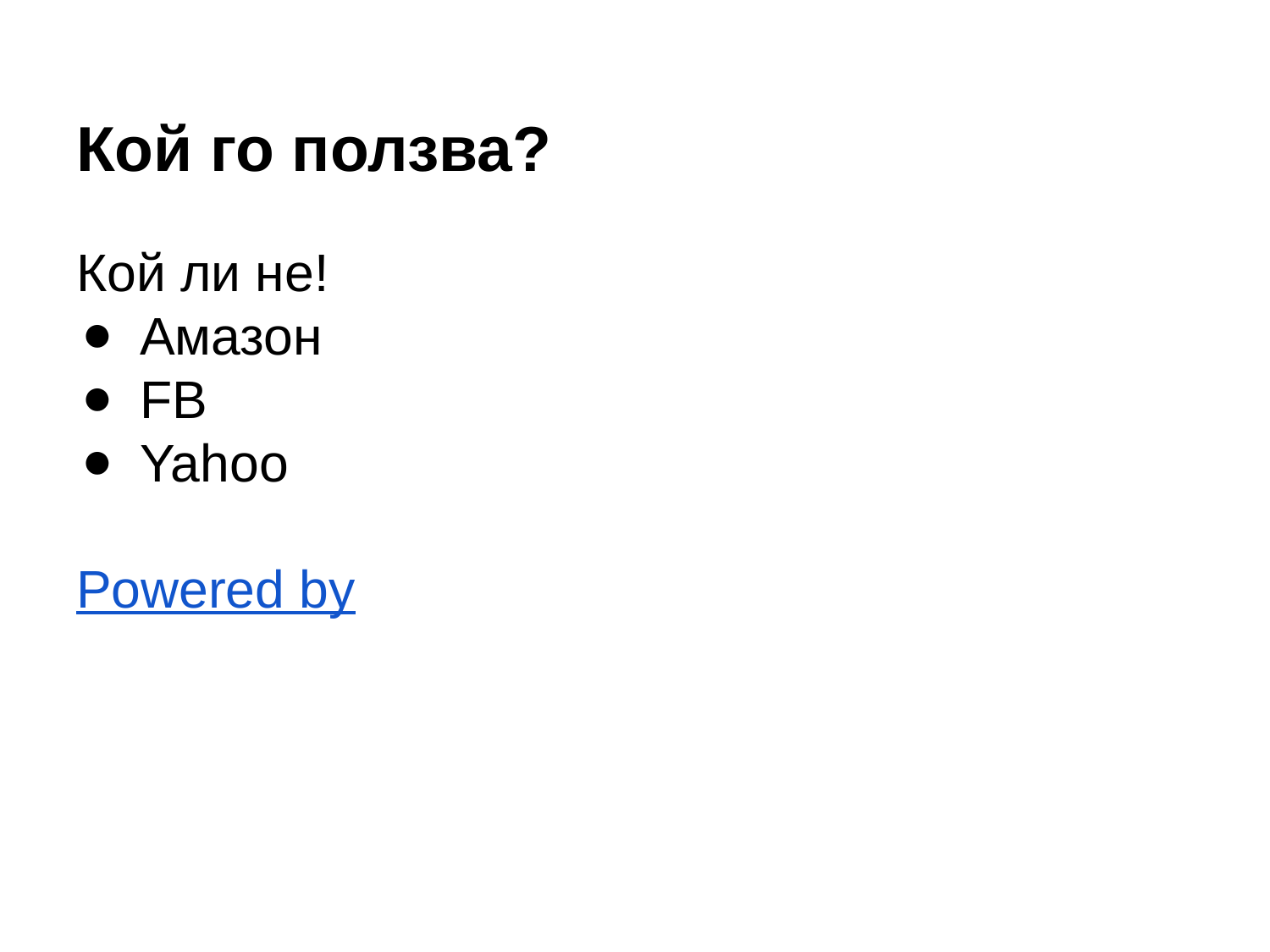

# Кой го ползва?
Кой ли не!
Амазон
FB
Yahoo

Powered by